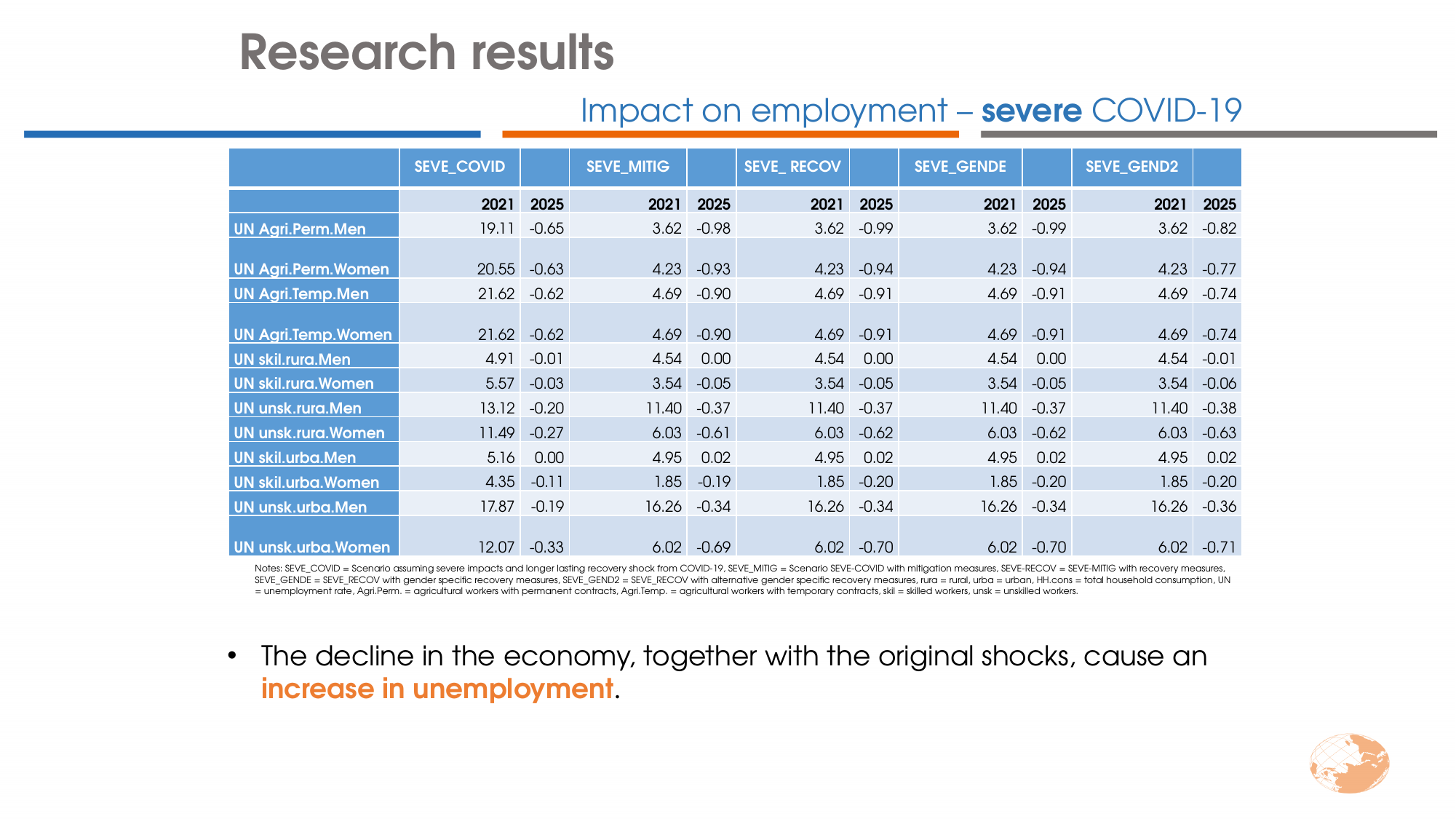

Research results
Impact on employment – severe COVID-19
|  | SEVE\_COVID |  | SEVE\_MITIG |  | SEVE\_ RECOV |  | SEVE\_GENDE |  | SEVE\_GEND2 |  |
| --- | --- | --- | --- | --- | --- | --- | --- | --- | --- | --- |
|  | 2021 | 2025 | 2021 | 2025 | 2021 | 2025 | 2021 | 2025 | 2021 | 2025 |
| UN Agri.Perm.Men | 19.11 | -0.65 | 3.62 | -0.98 | 3.62 | -0.99 | 3.62 | -0.99 | 3.62 | -0.82 |
| UN Agri.Perm.Women | 20.55 | -0.63 | 4.23 | -0.93 | 4.23 | -0.94 | 4.23 | -0.94 | 4.23 | -0.77 |
| UN Agri.Temp.Men | 21.62 | -0.62 | 4.69 | -0.90 | 4.69 | -0.91 | 4.69 | -0.91 | 4.69 | -0.74 |
| UN Agri.Temp.Women | 21.62 | -0.62 | 4.69 | -0.90 | 4.69 | -0.91 | 4.69 | -0.91 | 4.69 | -0.74 |
| UN skil.rura.Men | 4.91 | -0.01 | 4.54 | 0.00 | 4.54 | 0.00 | 4.54 | 0.00 | 4.54 | -0.01 |
| UN skil.rura.Women | 5.57 | -0.03 | 3.54 | -0.05 | 3.54 | -0.05 | 3.54 | -0.05 | 3.54 | -0.06 |
| UN unsk.rura.Men | 13.12 | -0.20 | 11.40 | -0.37 | 11.40 | -0.37 | 11.40 | -0.37 | 11.40 | -0.38 |
| UN unsk.rura.Women | 11.49 | -0.27 | 6.03 | -0.61 | 6.03 | -0.62 | 6.03 | -0.62 | 6.03 | -0.63 |
| UN skil.urba.Men | 5.16 | 0.00 | 4.95 | 0.02 | 4.95 | 0.02 | 4.95 | 0.02 | 4.95 | 0.02 |
| UN skil.urba.Women | 4.35 | -0.11 | 1.85 | -0.19 | 1.85 | -0.20 | 1.85 | -0.20 | 1.85 | -0.20 |
| UN unsk.urba.Men | 17.87 | -0.19 | 16.26 | -0.34 | 16.26 | -0.34 | 16.26 | -0.34 | 16.26 | -0.36 |
| UN unsk.urba.Women | 12.07 | -0.33 | 6.02 | -0.69 | 6.02 | -0.70 | 6.02 | -0.70 | 6.02 | -0.71 |
Notes: SEVE_COVID = Scenario assuming severe impacts and longer lasting recovery shock from COVID-19, SEVE_MITIG = Scenario SEVE-COVID with mitigation measures, SEVE-RECOV = SEVE-MITIG with recovery measures, SEVE_GENDE = SEVE_RECOV with gender specific recovery measures, SEVE_GEND2 = SEVE_RECOV with alternative gender specific recovery measures, rura = rural, urba = urban, HH.cons = total household consumption, UN = unemployment rate, Agri.Perm. = agricultural workers with permanent contracts, Agri.Temp. = agricultural workers with temporary contracts, skil = skilled workers, unsk = unskilled workers.
The decline in the economy, together with the original shocks, cause an increase in unemployment.